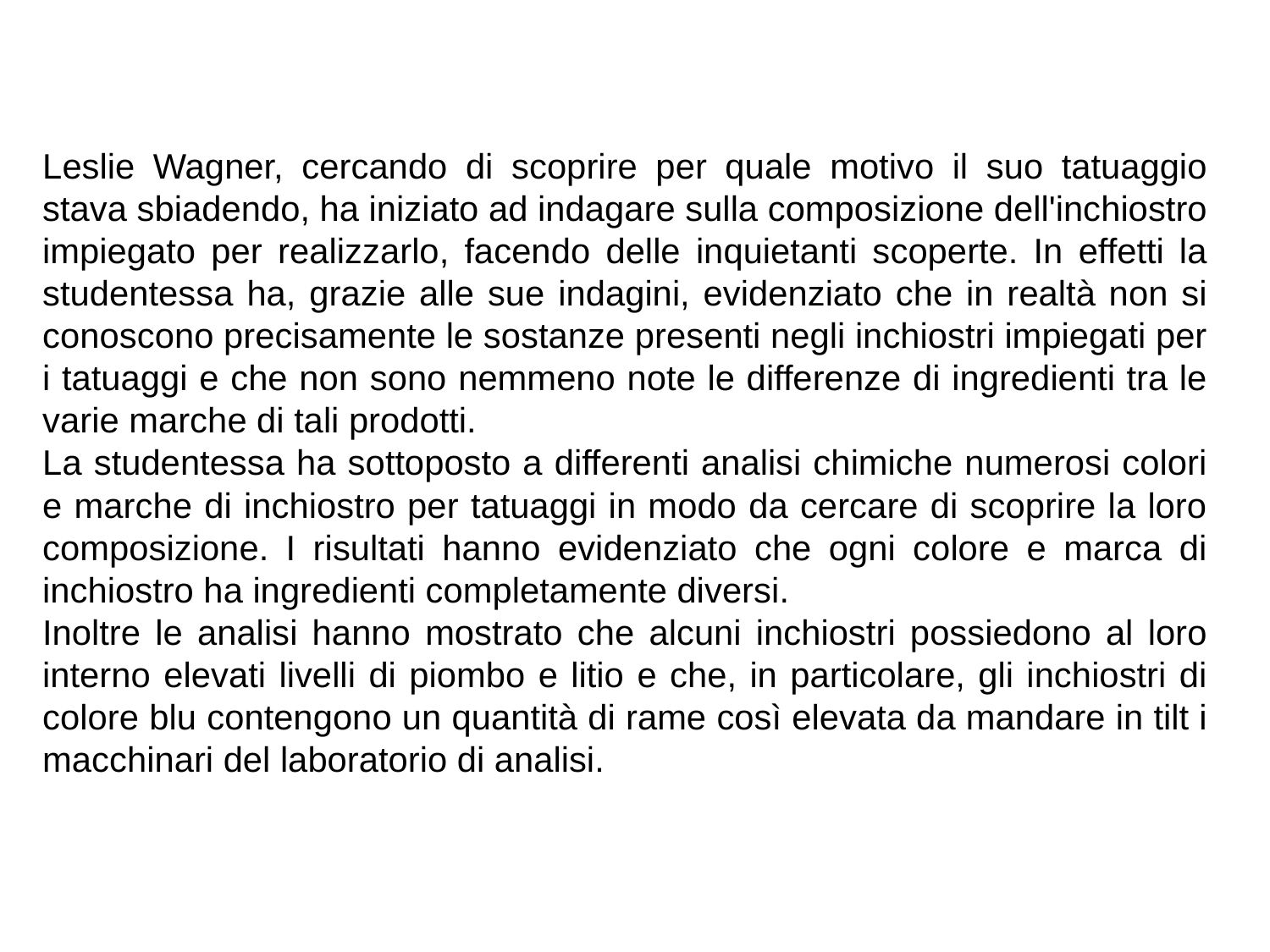

Leslie Wagner, cercando di scoprire per quale motivo il suo tatuaggio stava sbiadendo, ha iniziato ad indagare sulla composizione dell'inchiostro impiegato per realizzarlo, facendo delle inquietanti scoperte. In effetti la studentessa ha, grazie alle sue indagini, evidenziato che in realtà non si conoscono precisamente le sostanze presenti negli inchiostri impiegati per i tatuaggi e che non sono nemmeno note le differenze di ingredienti tra le varie marche di tali prodotti.
La studentessa ha sottoposto a differenti analisi chimiche numerosi colori e marche di inchiostro per tatuaggi in modo da cercare di scoprire la loro composizione. I risultati hanno evidenziato che ogni colore e marca di inchiostro ha ingredienti completamente diversi.
Inoltre le analisi hanno mostrato che alcuni inchiostri possiedono al loro interno elevati livelli di piombo e litio e che, in particolare, gli inchiostri di colore blu contengono un quantità di rame così elevata da mandare in tilt i macchinari del laboratorio di analisi.